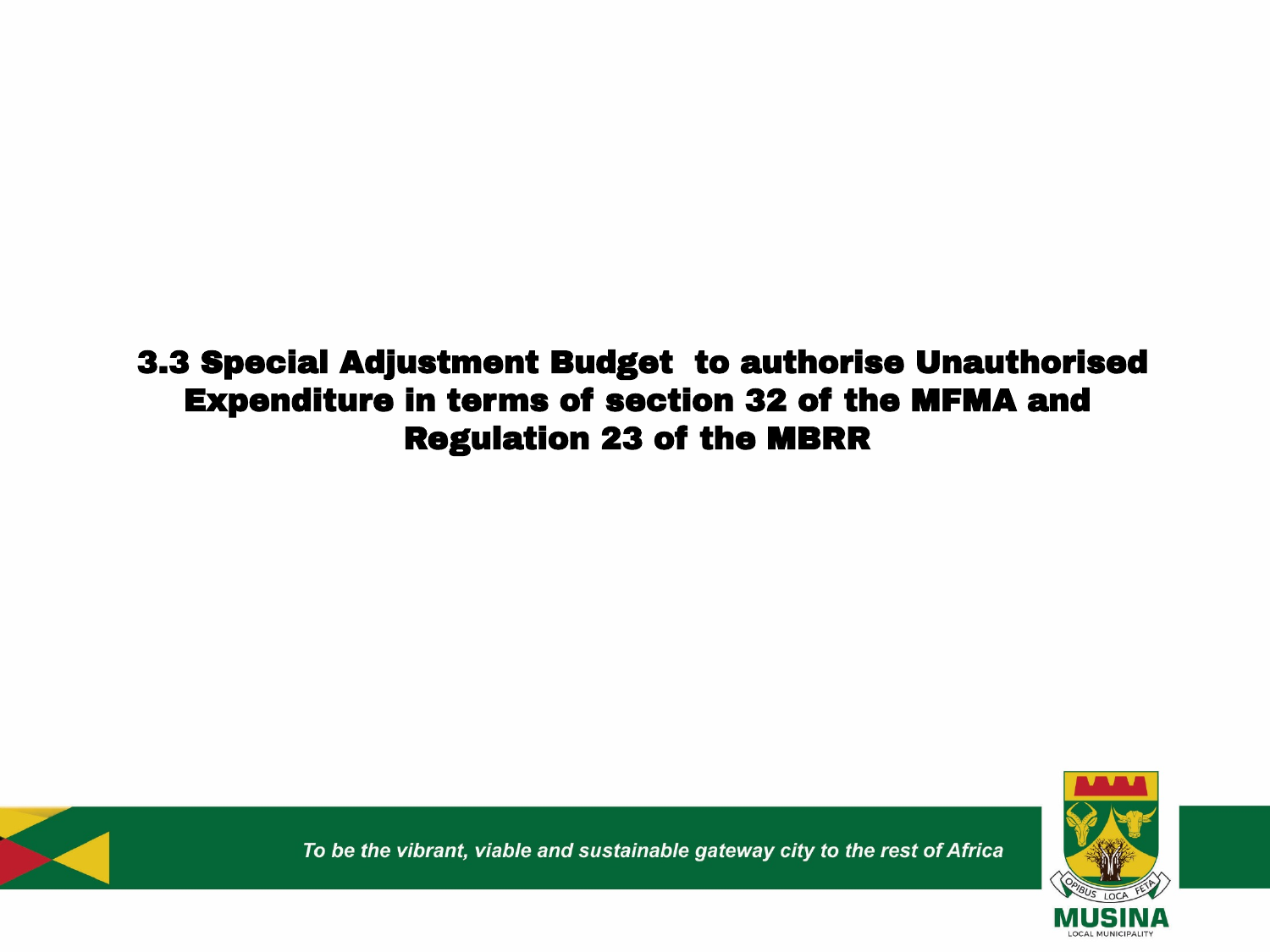

3.3 Special Adjustment Budget  to authorise Unauthorised Expenditure in terms of section 32 of the MFMA and Regulation 23 of the MBRR